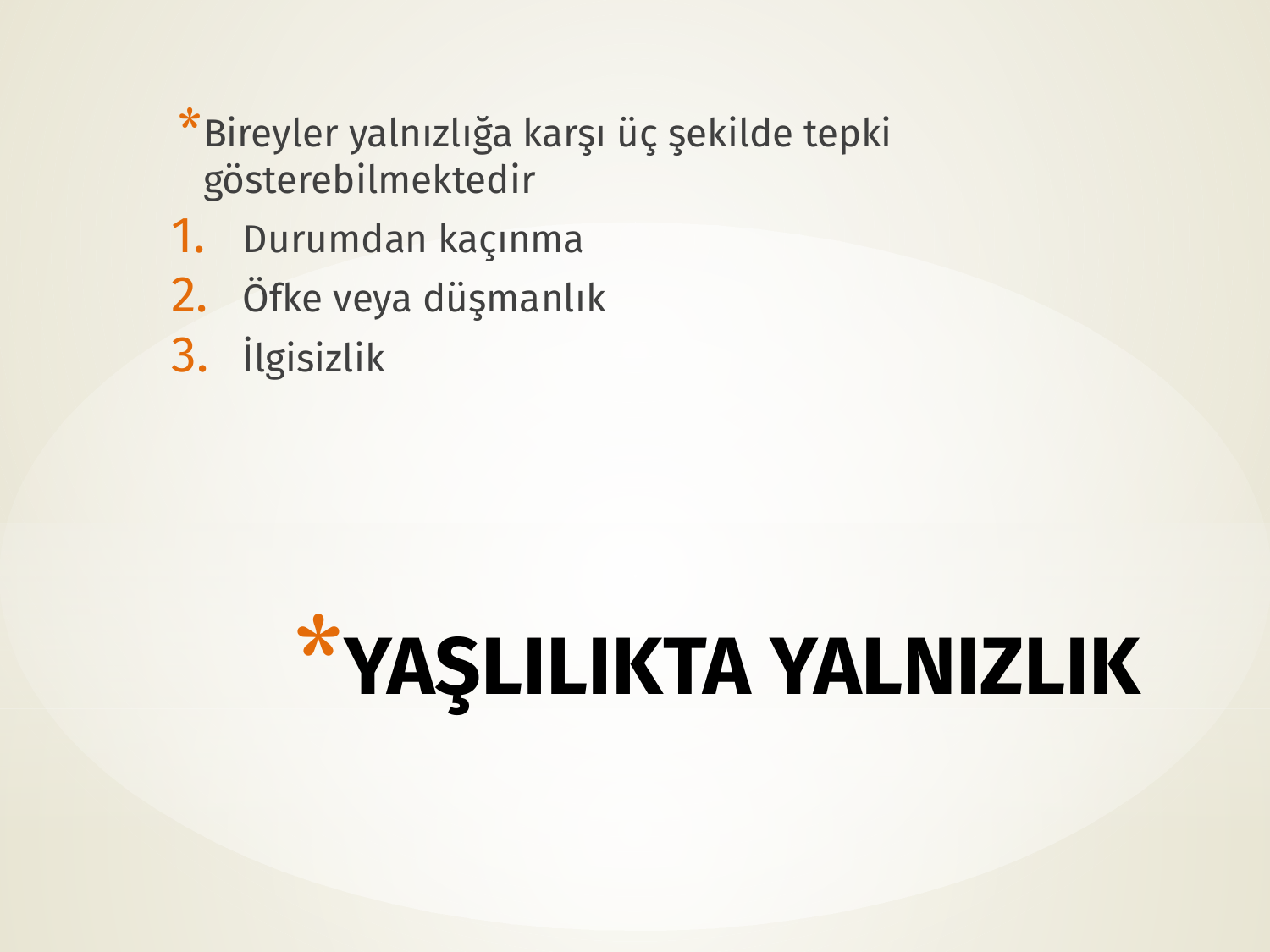

Bireyler yalnızlığa karşı üç şekilde tepki gösterebilmektedir
Durumdan kaçınma
Öfke veya düşmanlık
İlgisizlik
# YAŞLILIKTA YALNIZLIK